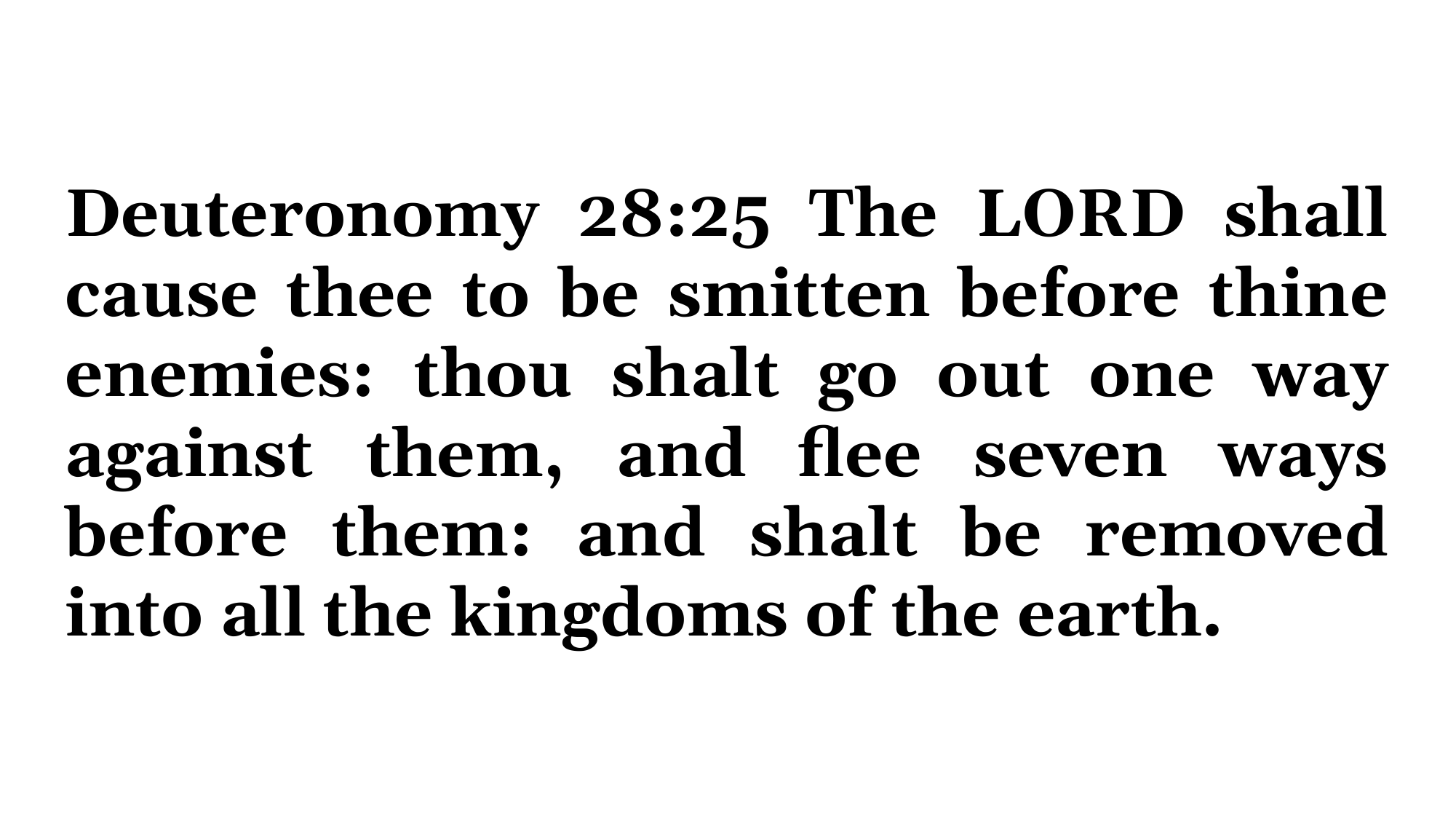

Deuteronomy 28:25 The LORD shall cause thee to be smitten before thine enemies: thou shalt go out one way against them, and flee seven ways before them: and shalt be removed into all the kingdoms of the earth.